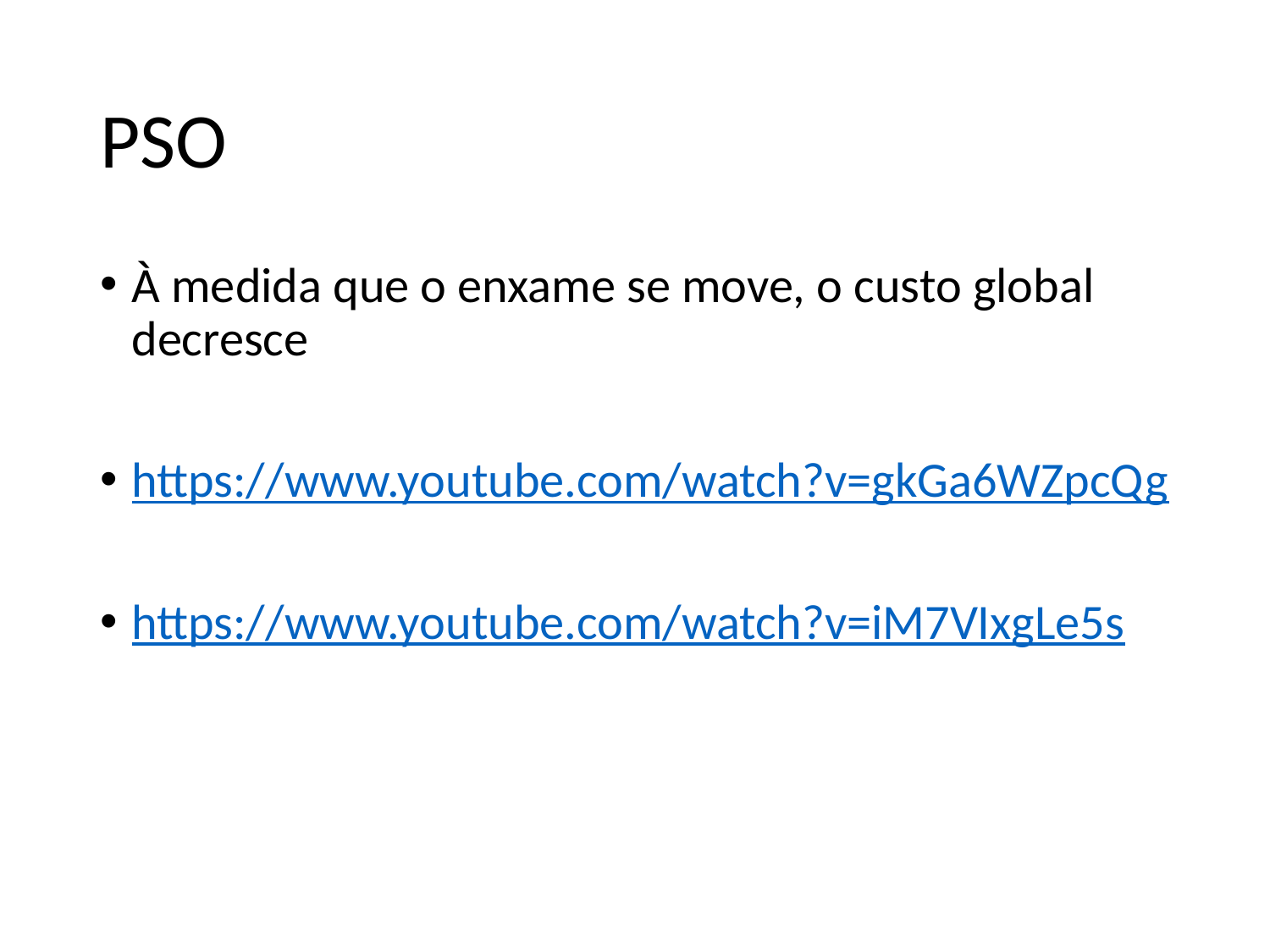

# PSO
À medida que o enxame se move, o custo global decresce

https://www.youtube.com/watch?v=gkGa6WZpcQg

https://www.youtube.com/watch?v=iM7VIxgLe5s